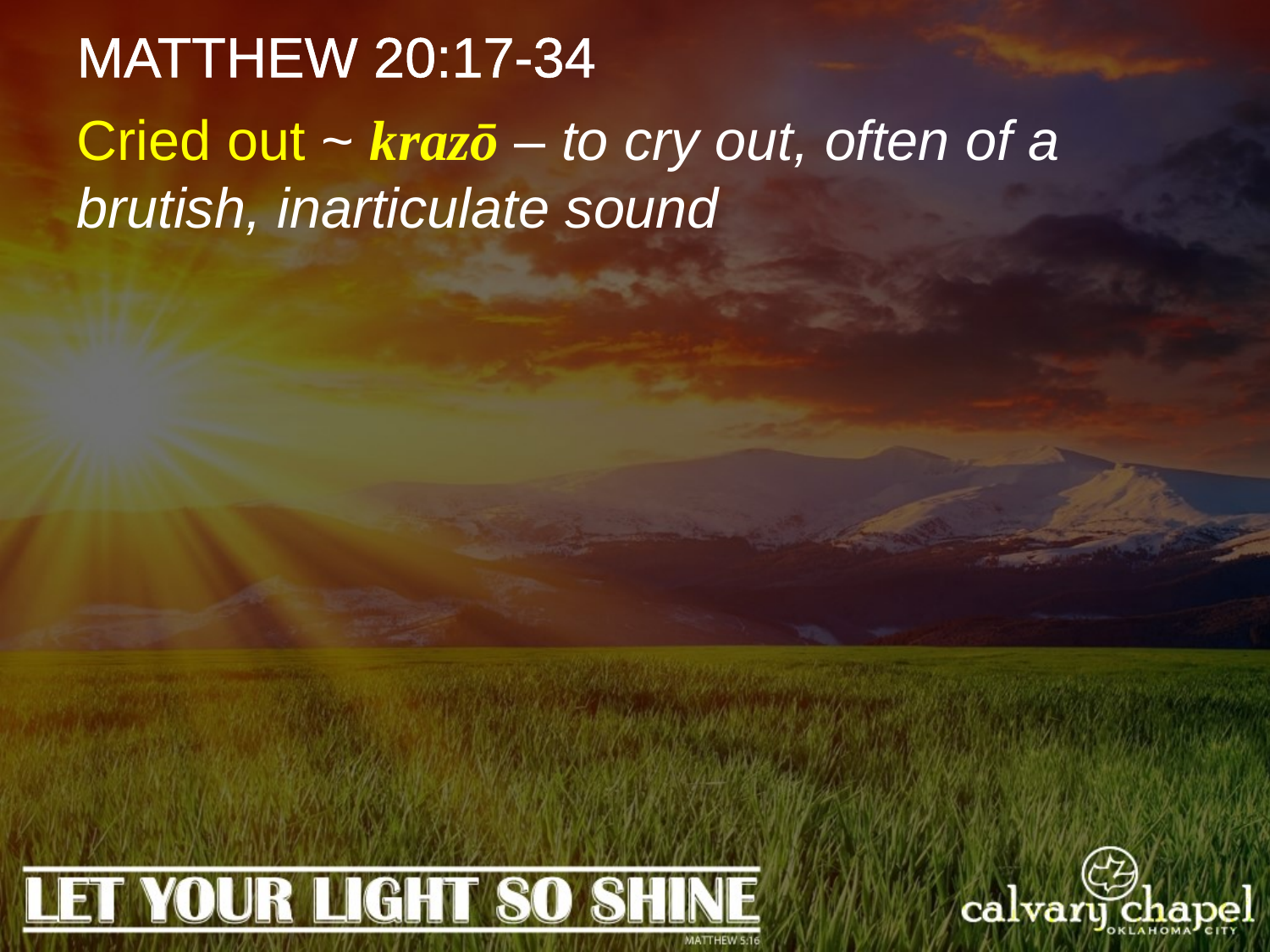

MATTHEW 20:17-34
Cried out ~ krazō – to cry out, often of a brutish, inarticulate sound